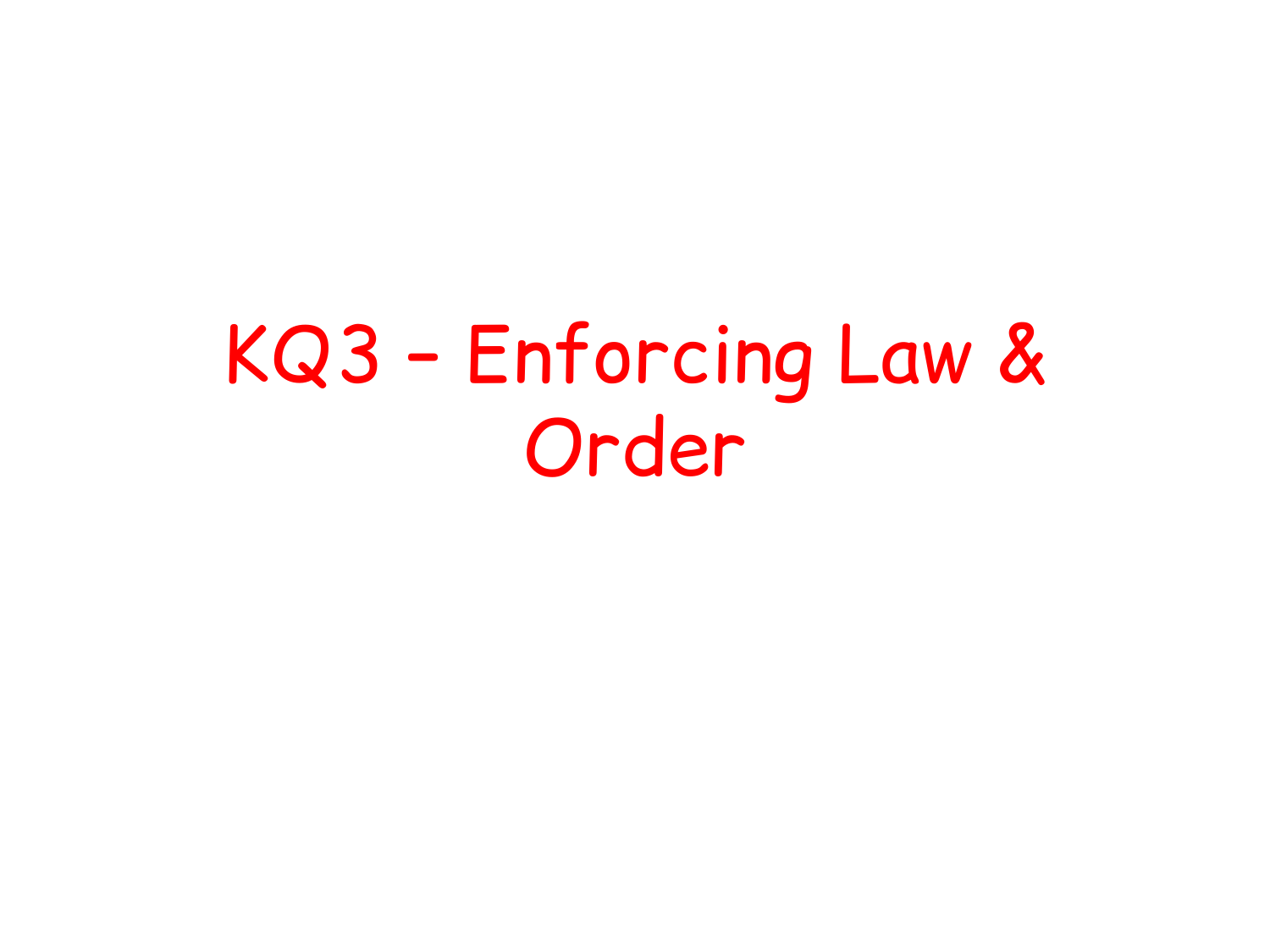

# KQ3 – Enforcing Law & Order